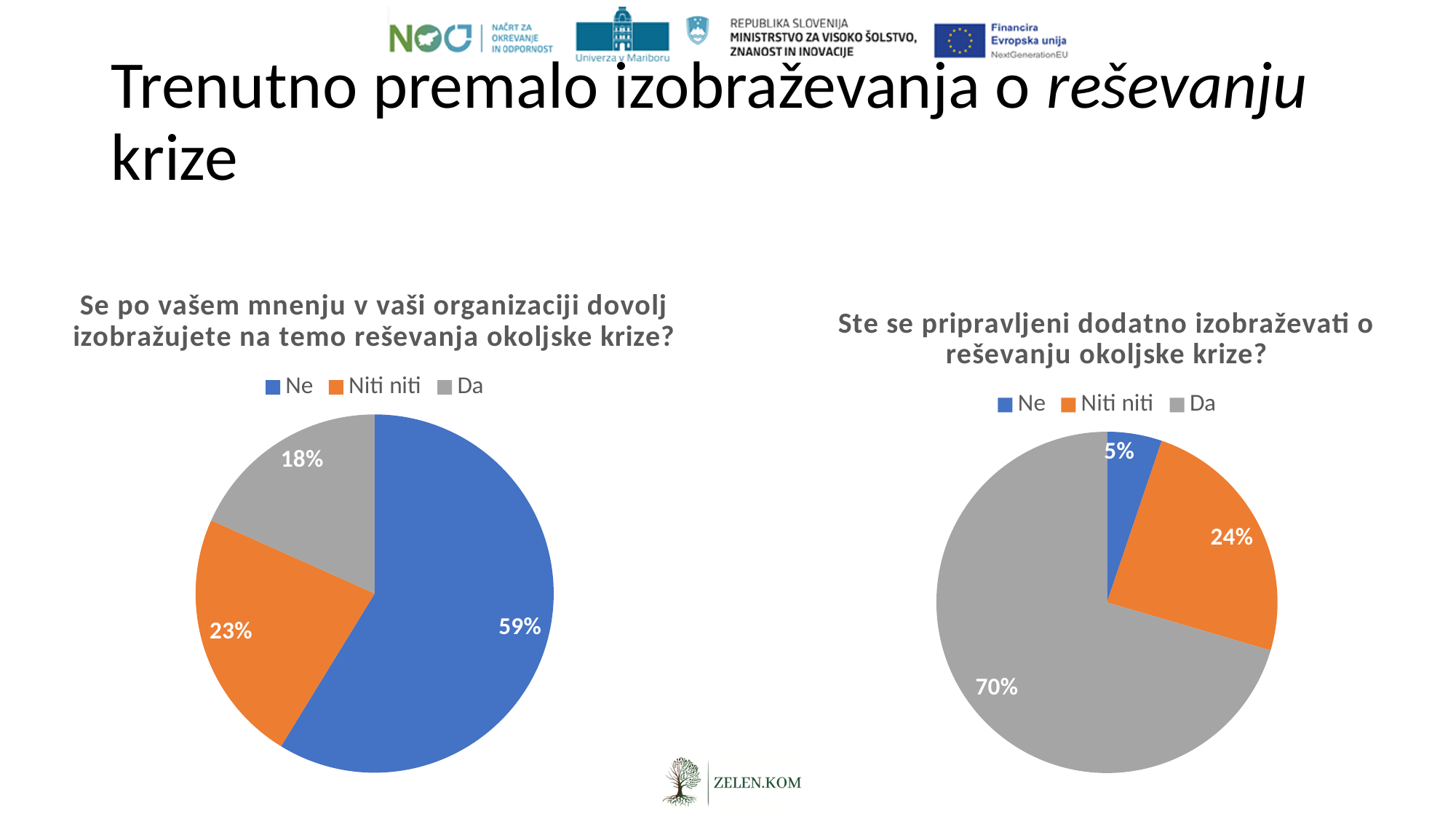

# Trenutno premalo izobraževanja o reševanju krize

### Chart: Se po vašem mnenju v vaši organizaciji dovolj izobražujete na temo reševanja okoljske krize?

| Category |  |
|---|---|
| Ne | 51.7 |
| Niti niti | 20.2 |
| Da | 16.1 |

### Chart: Ste se pripravljeni dodatno izobraževati o reševanju okoljske krize?

| Category |  |
|---|---|
| Ne | 5.5 |
| Niti niti | 25.7 |
| Da | 74.4 |